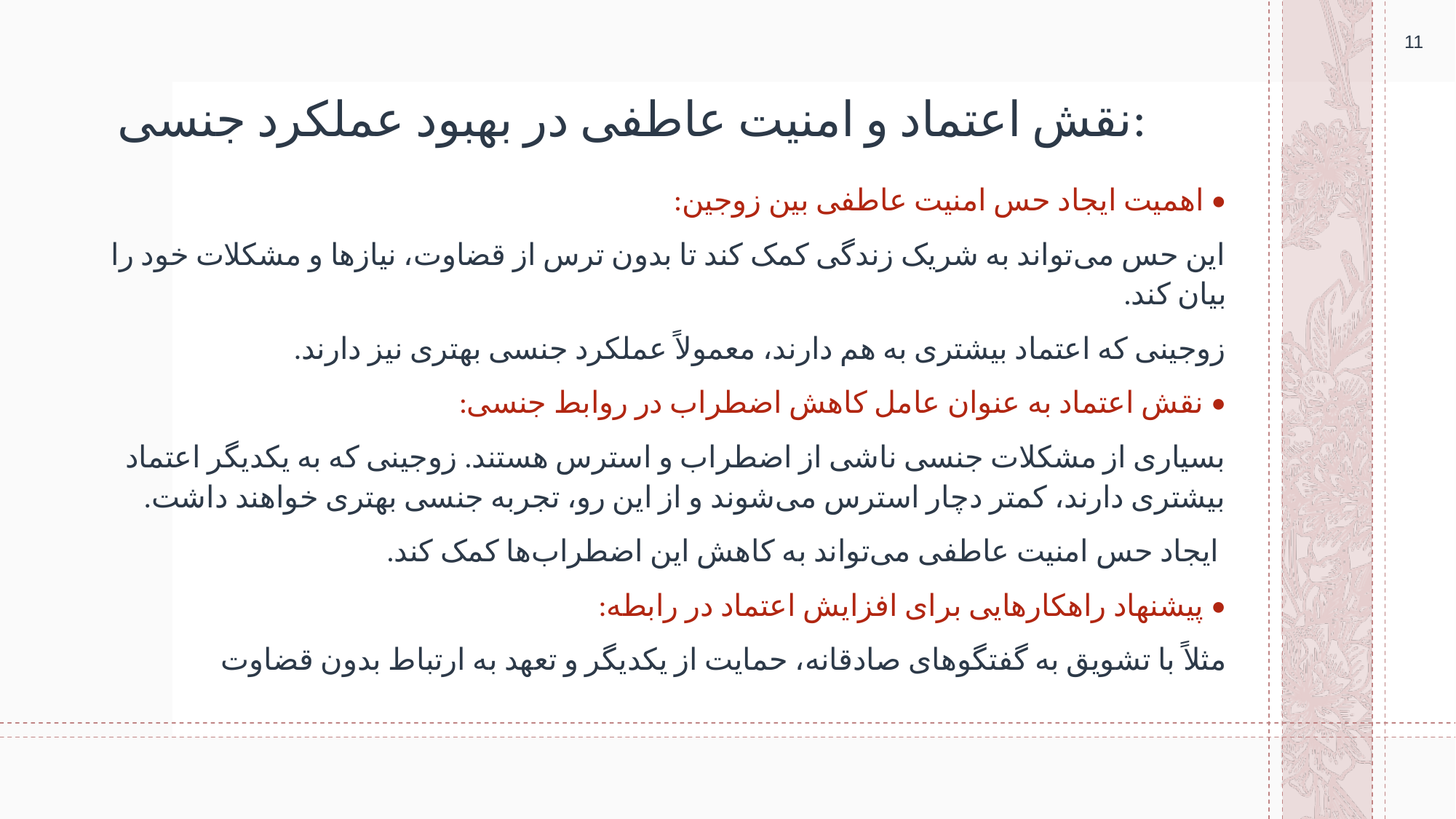

11
# نقش اعتماد و امنیت عاطفی در بهبود عملکرد جنسی:

• اهمیت ایجاد حس امنیت عاطفی بین زوجین:
این حس می‌تواند به شریک زندگی کمک کند تا بدون ترس از قضاوت، نیازها و مشکلات خود را بیان کند.
زوجینی که اعتماد بیشتری به هم دارند، معمولاً عملکرد جنسی بهتری نیز دارند.
• نقش اعتماد به عنوان عامل کاهش اضطراب در روابط جنسی:
بسیاری از مشکلات جنسی ناشی از اضطراب و استرس هستند. زوجینی که به یکدیگر اعتماد بیشتری دارند، کمتر دچار استرس می‌شوند و از این رو، تجربه جنسی بهتری خواهند داشت.
 ایجاد حس امنیت عاطفی می‌تواند به کاهش این اضطراب‌ها کمک کند.
• پیشنهاد راهکارهایی برای افزایش اعتماد در رابطه:
مثلاً با تشویق به گفتگوهای صادقانه، حمایت از یکدیگر و تعهد به ارتباط بدون قضاوت